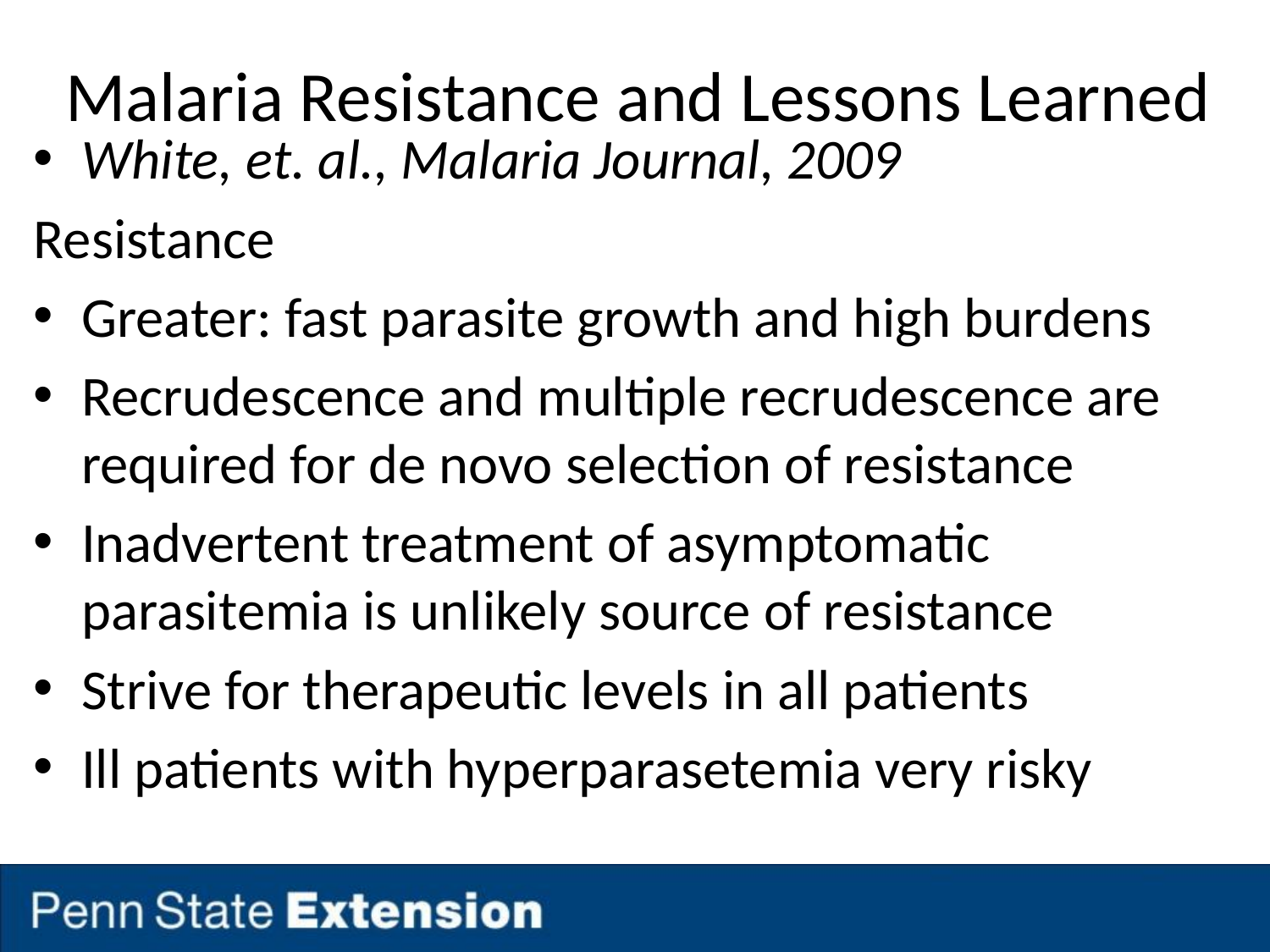

# Malaria Resistance and Lessons Learned
White, et. al., Malaria Journal, 2009
Resistance
Greater: fast parasite growth and high burdens
Recrudescence and multiple recrudescence are required for de novo selection of resistance
Inadvertent treatment of asymptomatic parasitemia is unlikely source of resistance
Strive for therapeutic levels in all patients
Ill patients with hyperparasetemia very risky